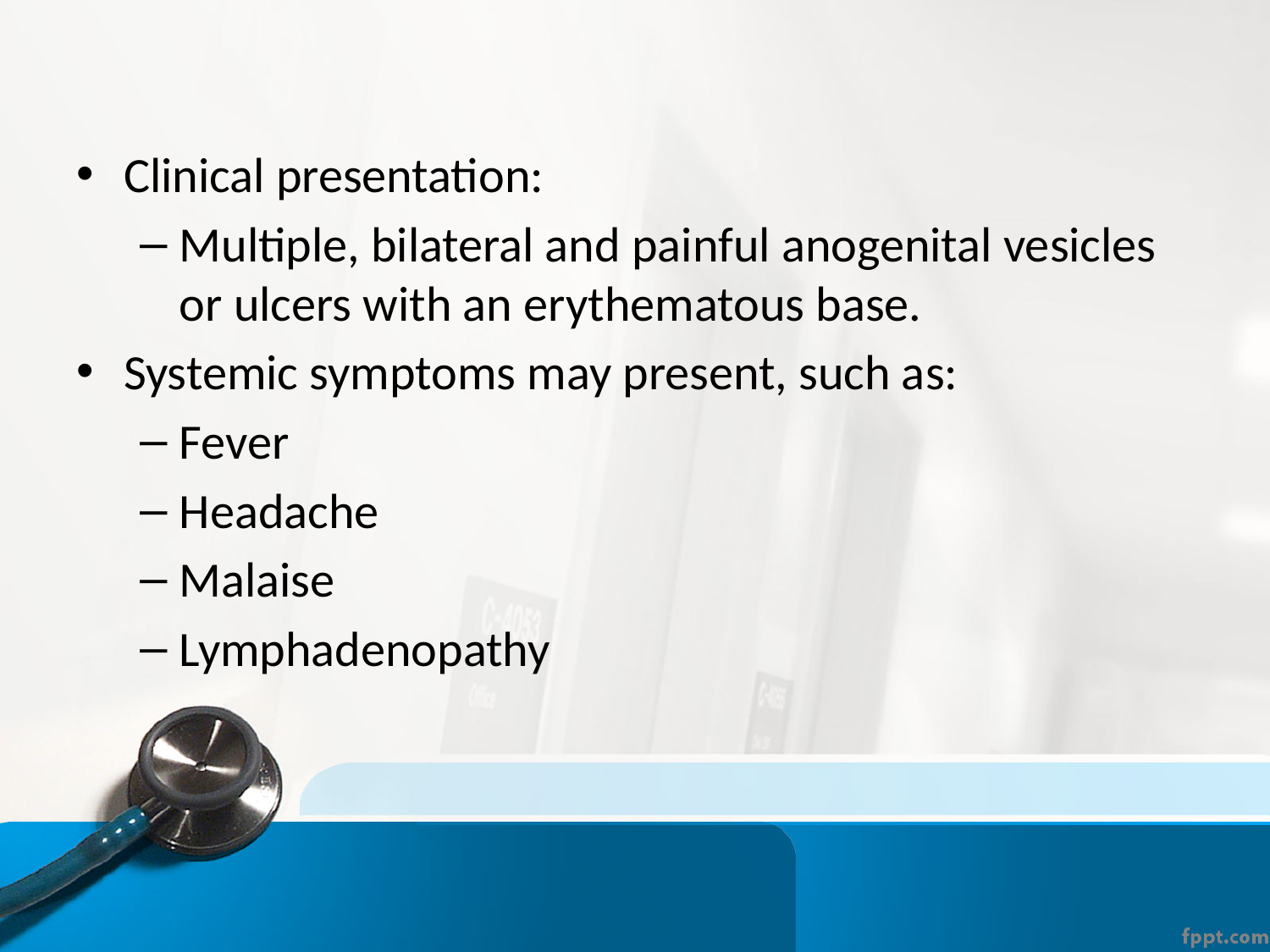

Clinical presentation:
Multiple, bilateral and painful anogenital vesicles or ulcers with an erythematous base.
Systemic symptoms may present, such as:
Fever
Headache
Malaise
Lymphadenopathy